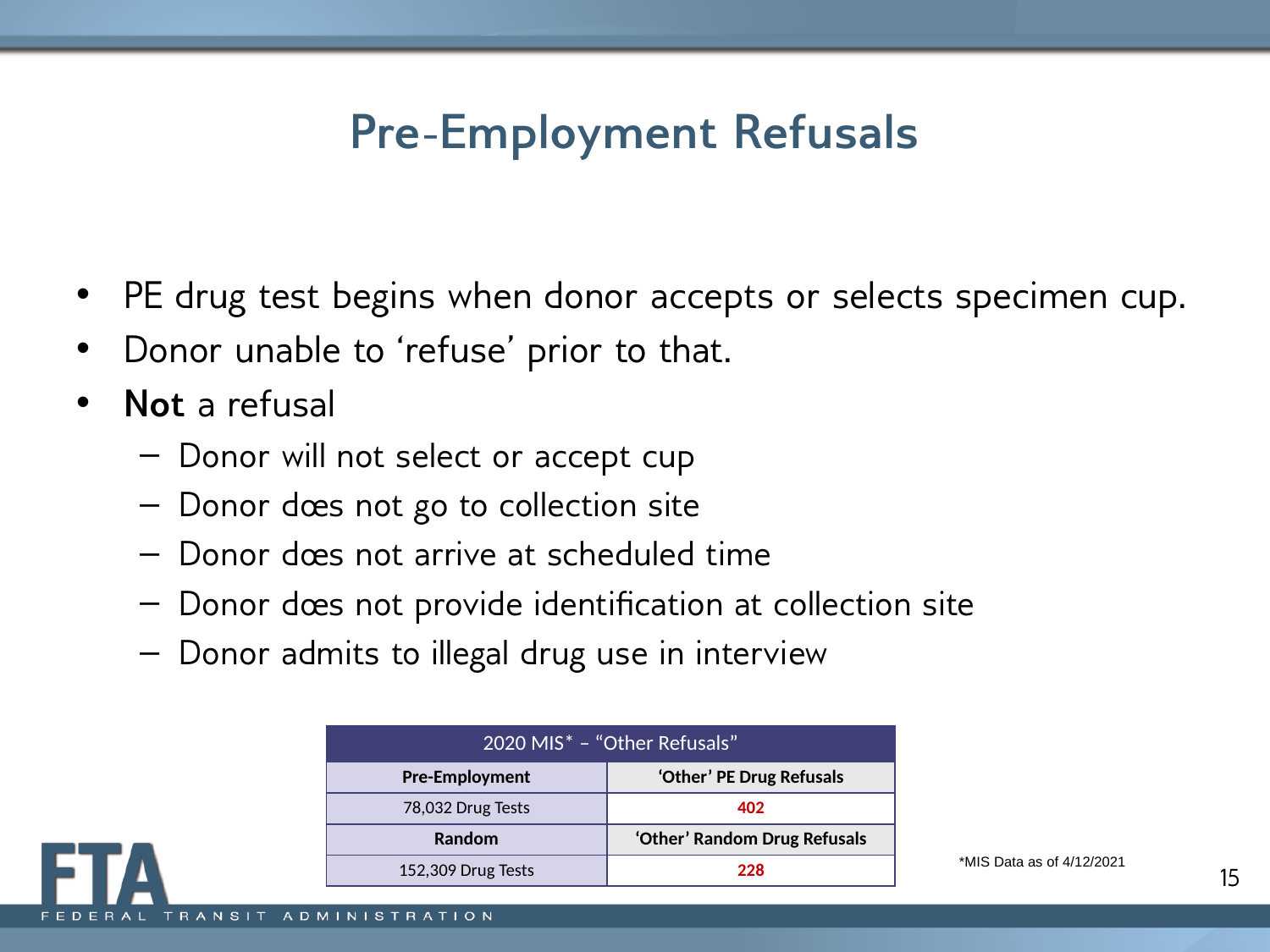

# Pre-Employment Refusals

PE drug test begins when donor accepts or selects specimen cup.
Donor unable to ‘refuse’ prior to that.
Not a refusal
Donor will not select or accept cup
Donor does not go to collection site
Donor does not arrive at scheduled time
Donor does not provide identification at collection site
Donor admits to illegal drug use in interview

| 2020 MIS\* – “Other Refusals” |  |
| --- | --- |
| Pre-Employment | ‘Other’ PE Drug Refusals |
| 78,032 Drug Tests | 402 |
| Random | ‘Other’ Random Drug Refusals |
| 152,309 Drug Tests | 228 |
*MIS Data as of 4/12/2021